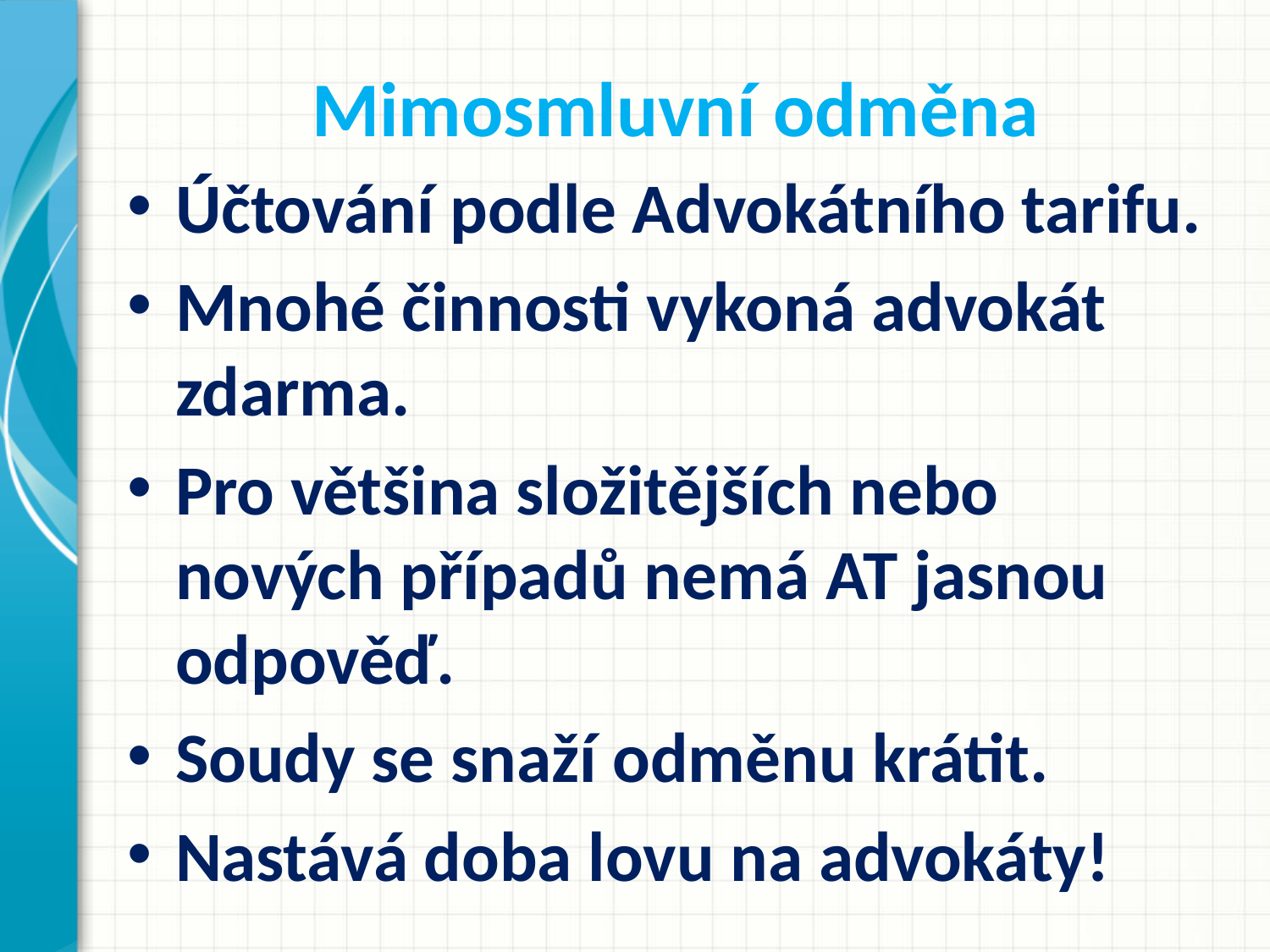

# Mimosmluvní odměna
Účtování podle Advokátního tarifu.
Mnohé činnosti vykoná advokát zdarma.
Pro většina složitějších nebo nových případů nemá AT jasnou odpověď.
Soudy se snaží odměnu krátit.
Nastává doba lovu na advokáty!